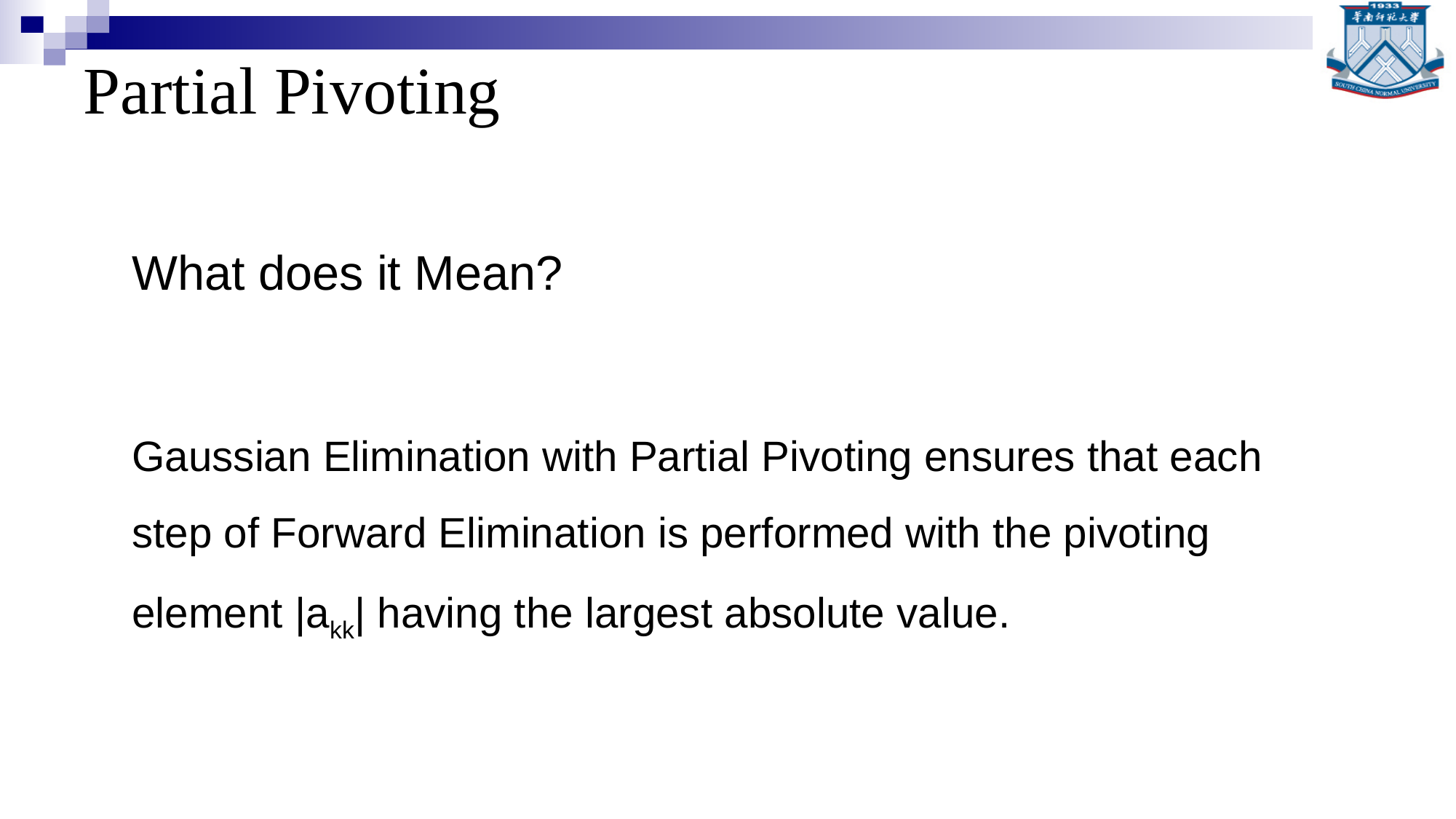

# Partial Pivoting
What does it Mean?

Gaussian Elimination with Partial Pivoting ensures that each step of Forward Elimination is performed with the pivoting element |akk| having the largest absolute value.